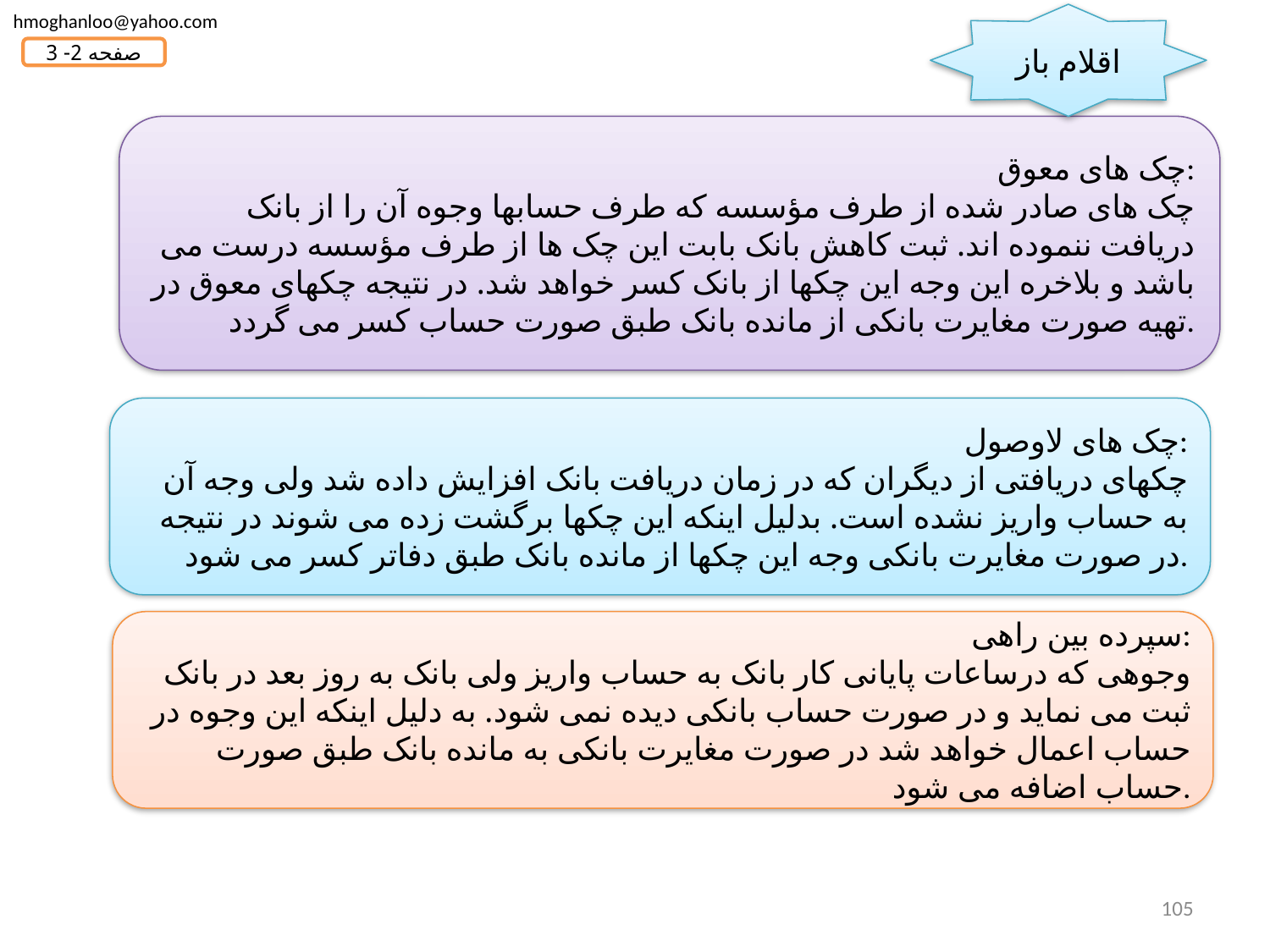

hmoghanloo@yahoo.com
اقلام باز
صفحه 2- 3
چک های معوق:
چک های صادر شده از طرف مؤسسه که طرف حسابها وجوه آن را از بانک دریافت ننموده اند. ثبت کاهش بانک بابت این چک ها از طرف مؤسسه درست می باشد و بلاخره این وجه این چکها از بانک کسر خواهد شد. در نتیجه چکهای معوق در تهیه صورت مغایرت بانکی از مانده بانک طبق صورت حساب کسر می گردد.
چک های لاوصول:
چکهای دریافتی از دیگران که در زمان دریافت بانک افزایش داده شد ولی وجه آن به حساب واریز نشده است. بدلیل اینکه این چکها برگشت زده می شوند در نتیجه در صورت مغایرت بانکی وجه این چکها از مانده بانک طبق دفاتر کسر می شود.
سپرده بین راهی:
وجوهی که درساعات پایانی کار بانک به حساب واریز ولی بانک به روز بعد در بانک ثبت می نماید و در صورت حساب بانکی دیده نمی شود. به دلیل اینکه این وجوه در حساب اعمال خواهد شد در صورت مغایرت بانکی به مانده بانک طبق صورت حساب اضافه می شود.
105